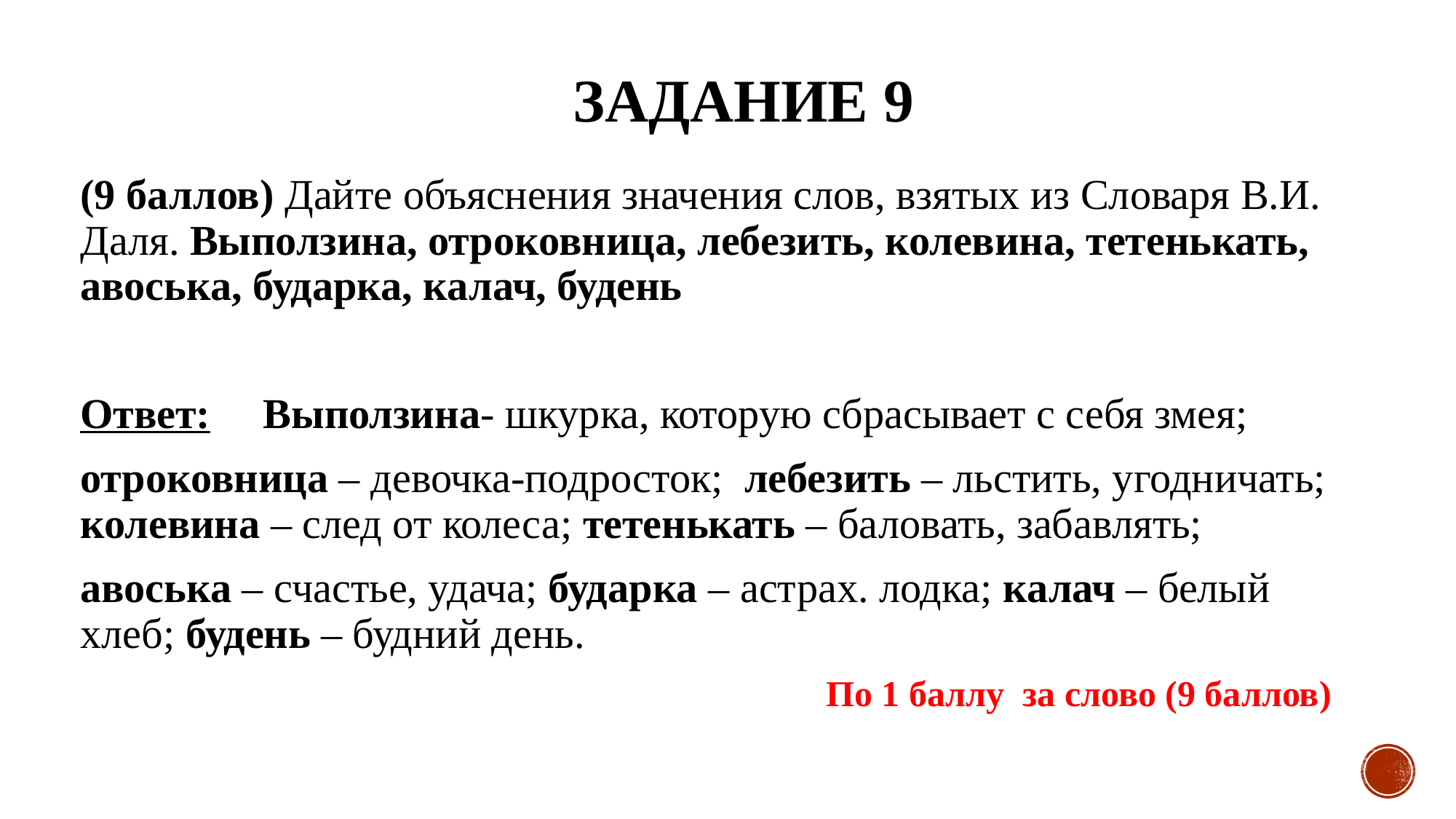

# Задание 9
(9 баллов) Дайте объяснения значения слов, взятых из Словаря В.И. Даля. Выползина, отроковница, лебезить, колевина, тетенькать, авоська, бударка, калач, будень

Ответ:     Выползина- шкурка, которую сбрасывает с себя змея;
отроковница – девочка-подросток;  лебезить – льстить, угодничать; колевина – след от колеса; тетенькать – баловать, забавлять;
авоська – счастье, удача; бударка – астрах. лодка; калач – белый хлеб; будень – будний день.
                                                                                  По 1 баллу  за слово (9 баллов)